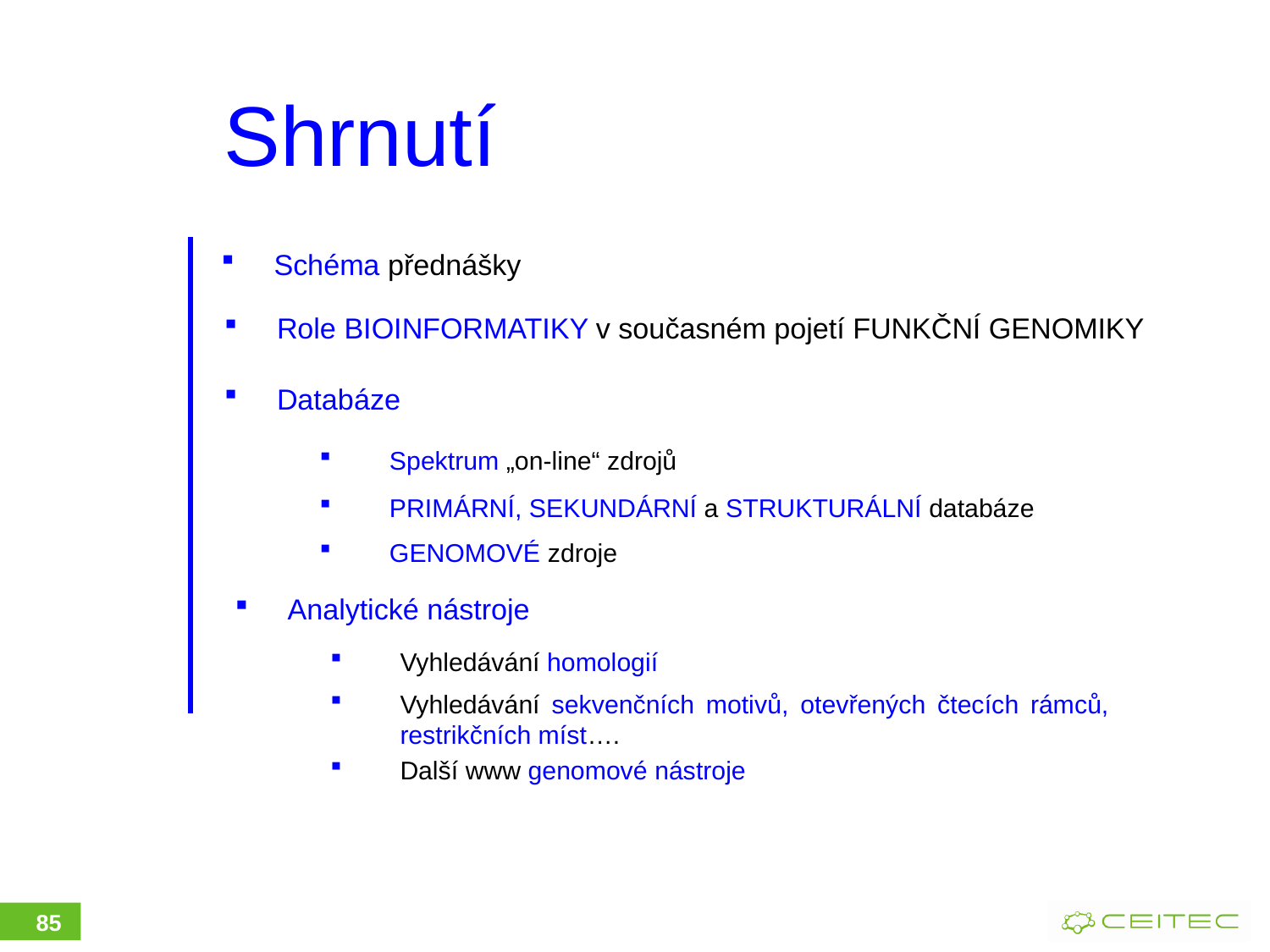

Shrnutí

Schéma přednášky
Role BIOINFORMATIKY v současném pojetí FUNKČNÍ GENOMIKY
Databáze
Spektrum „on-line“ zdrojů
PRIMÁRNÍ, SEKUNDÁRNÍ a STRUKTURÁLNÍ databáze
GENOMOVÉ zdroje
Analytické nástroje
Vyhledávání homologií
Vyhledávání sekvenčních motivů, otevřených čtecích rámců, restrikčních míst….
Další www genomové nástroje